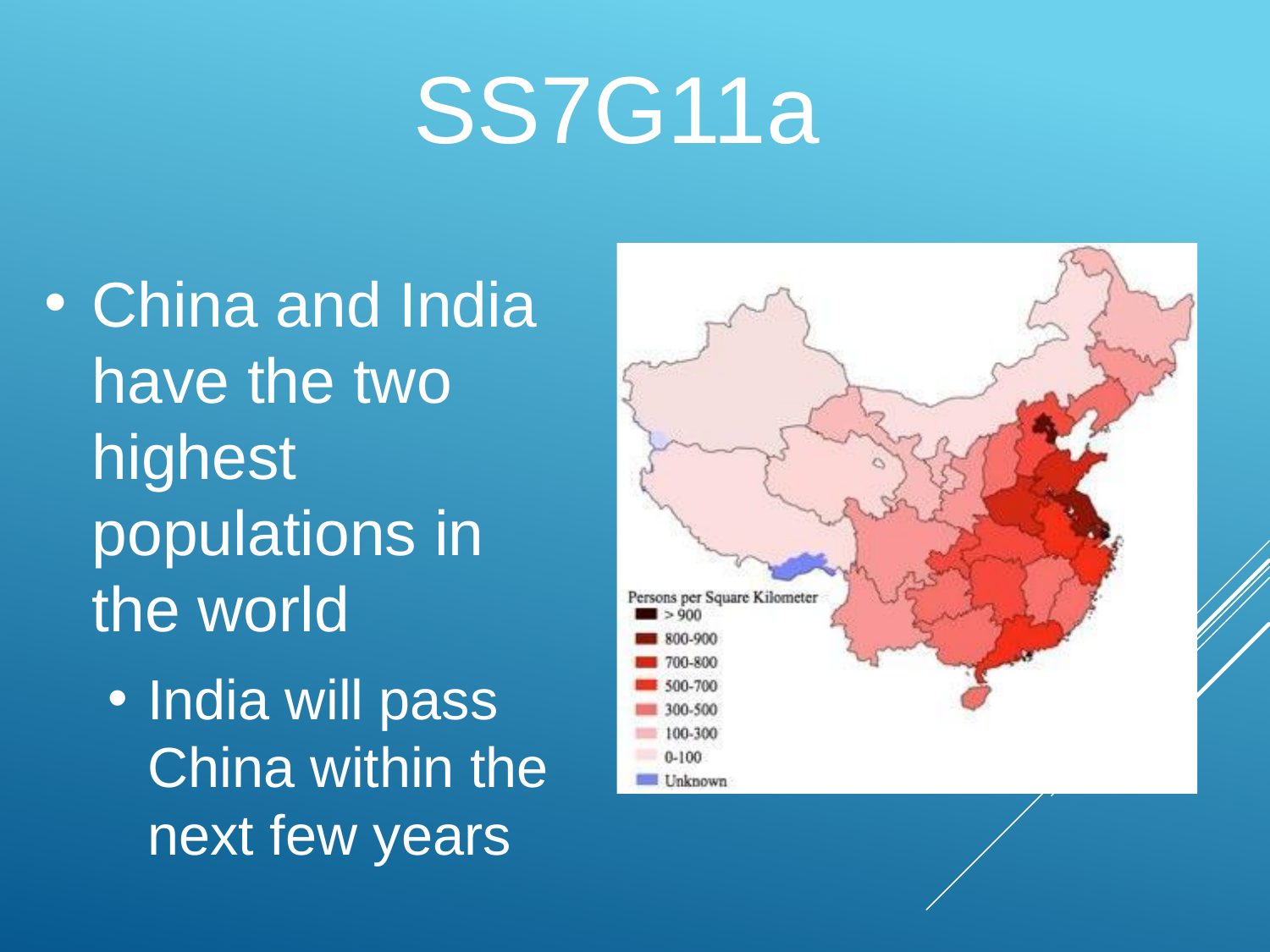

# SS7G11a

China and India have the two highest populations in the world
India will pass China within the next few years